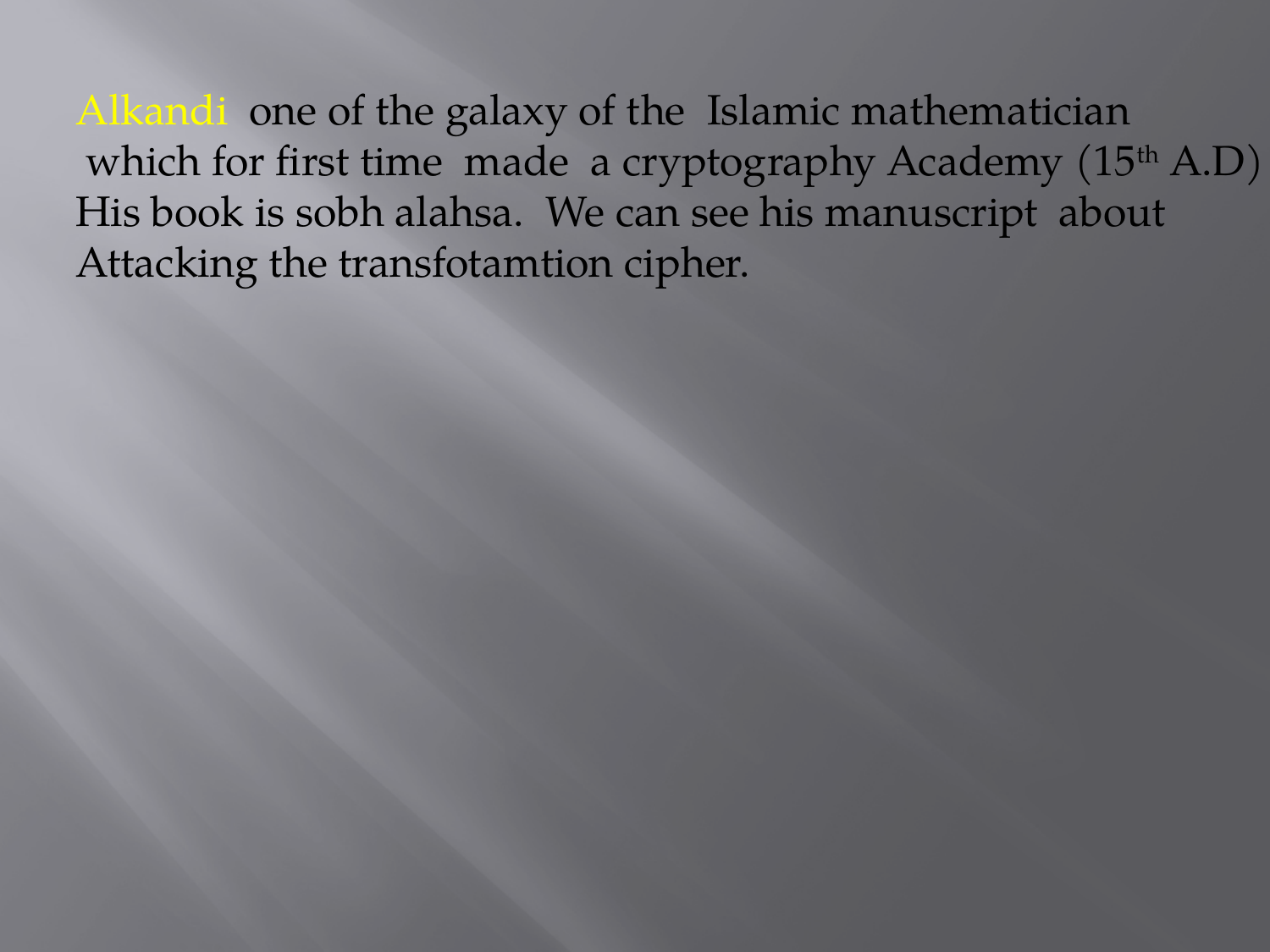

Alkandi  one of the galaxy of the  Islamic mathematician
 which for first time  made  a cryptography Academy (15th A.D)
His book is sobh alahsa.  We can see his manuscript  about
Attacking the transfotamtion cipher.